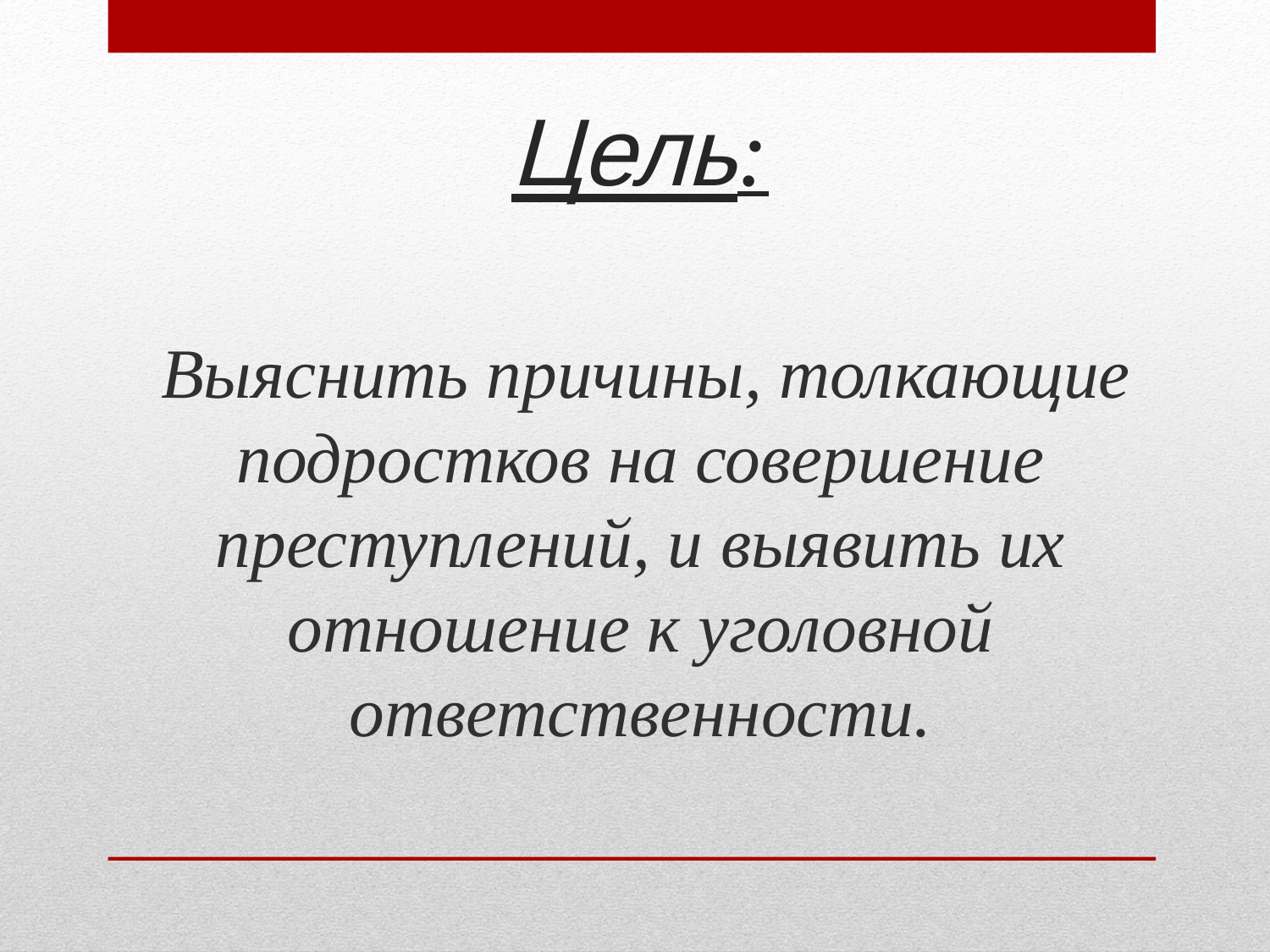

# Цель:
 Выяснить причины, толкающие подростков на совершение преступлений, и выявить их отношение к уголовной ответственности.